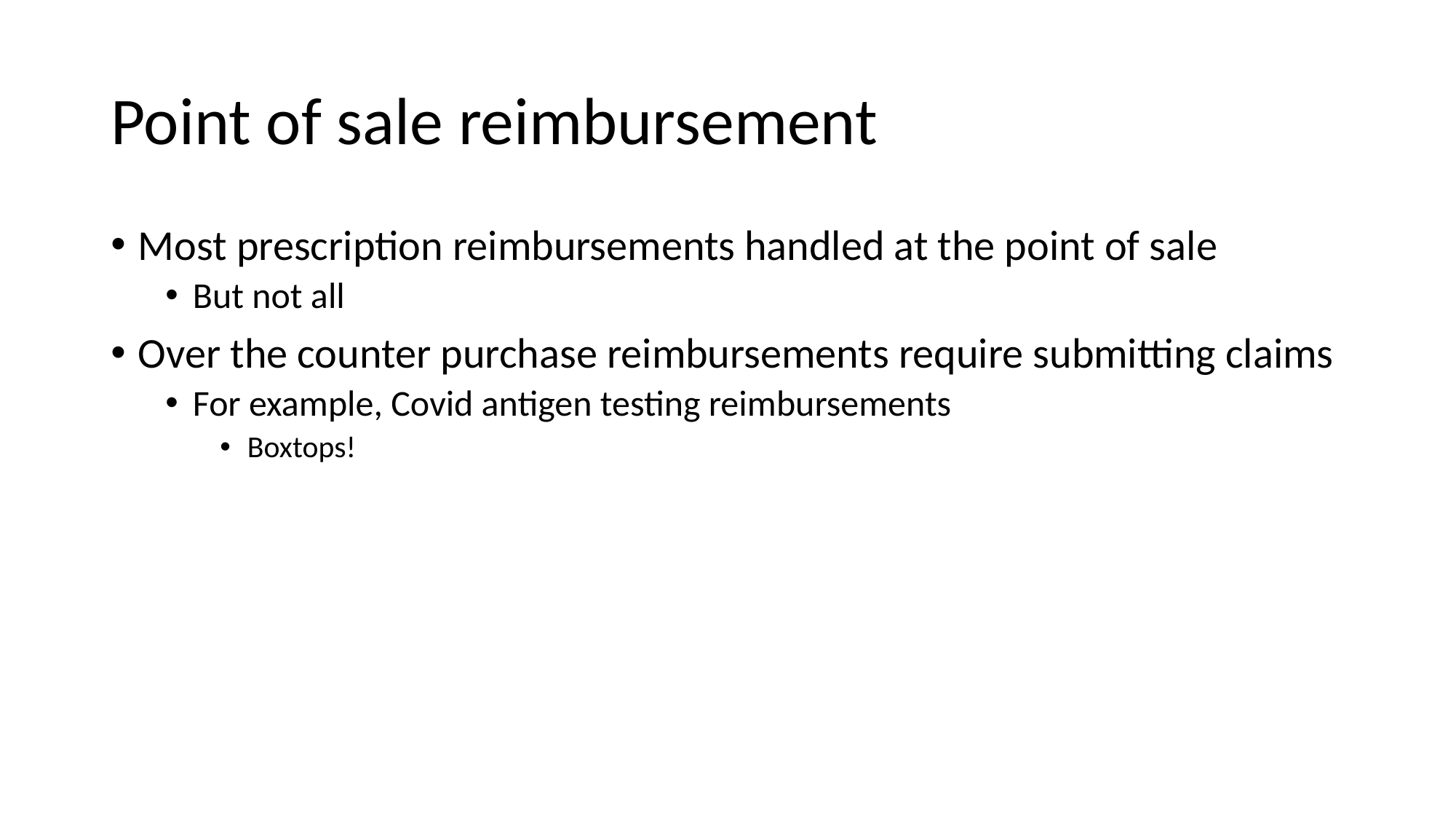

# Point of sale reimbursement
Most prescription reimbursements handled at the point of sale
But not all
Over the counter purchase reimbursements require submitting claims
For example, Covid antigen testing reimbursements
Boxtops!